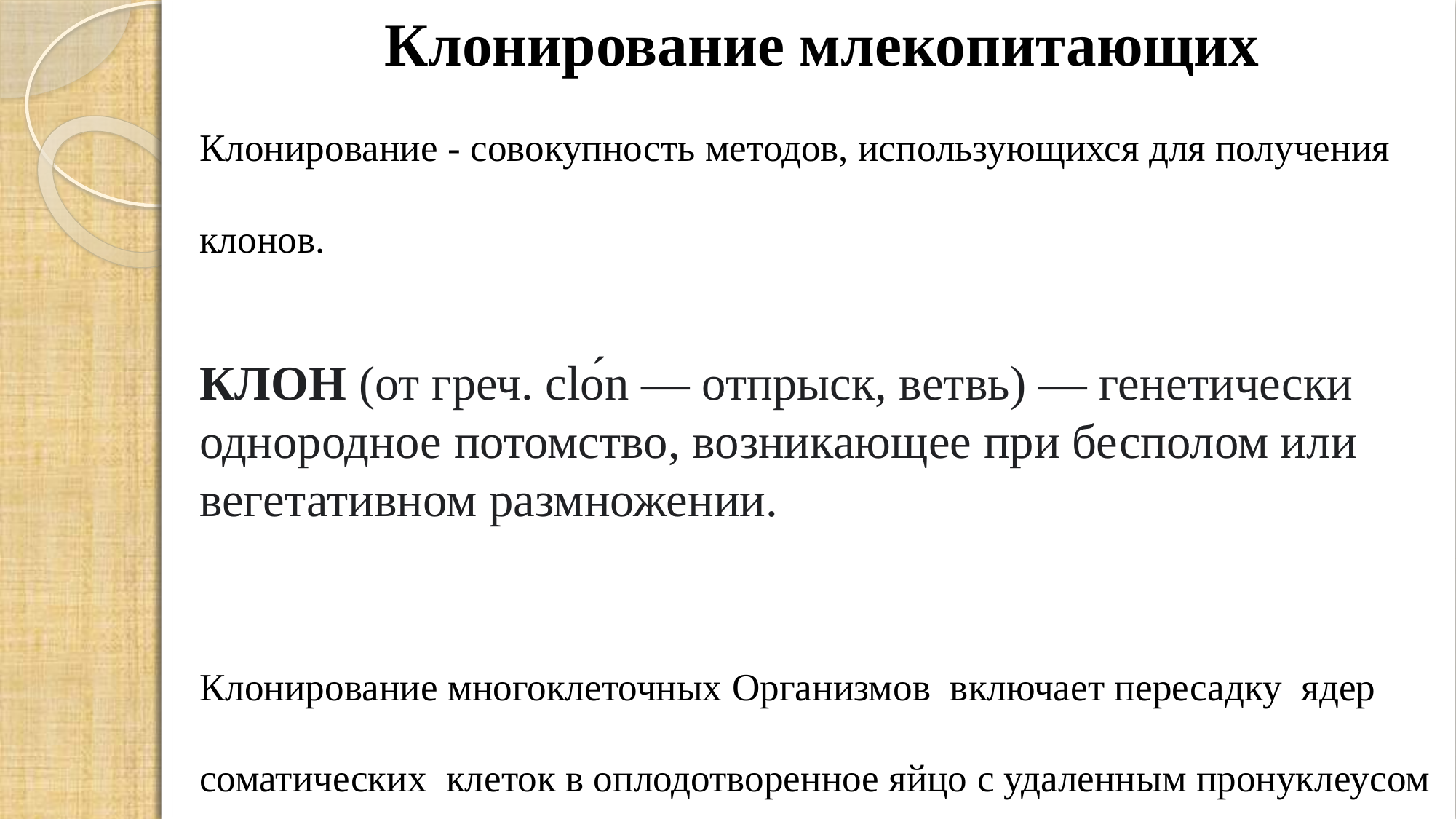

Клонирование млекопитающих
Клонирование - совокупность методов, использующихся для получения клонов.

КЛОН (от греч. clо́n — отпрыск, ветвь) — генетически однородное потомство, возникающее при бесполом или вегетативном размножении.

Клонирование многоклеточных Организмов  включает пересадку  ядер соматических  клеток в оплодотворенное яйцо с удаленным пронуклеусом (ядром).